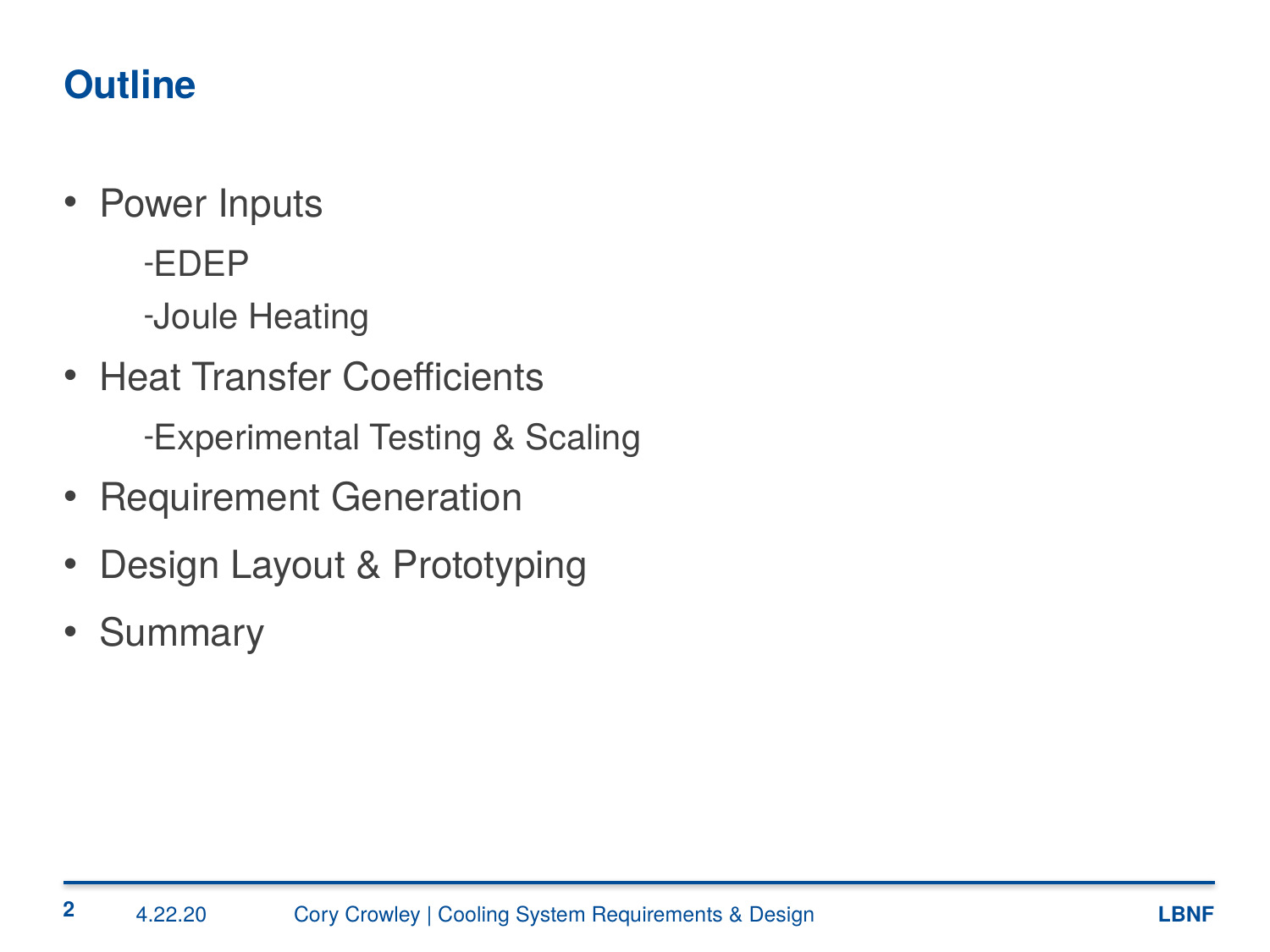

# Outline
Power Inputs
EDEP
Joule Heating
Heat Transfer Coefficients
Experimental Testing & Scaling
Requirement Generation
Design Layout & Prototyping
Summary
2
4.22.20
Cory Crowley | Cooling System Requirements & Design